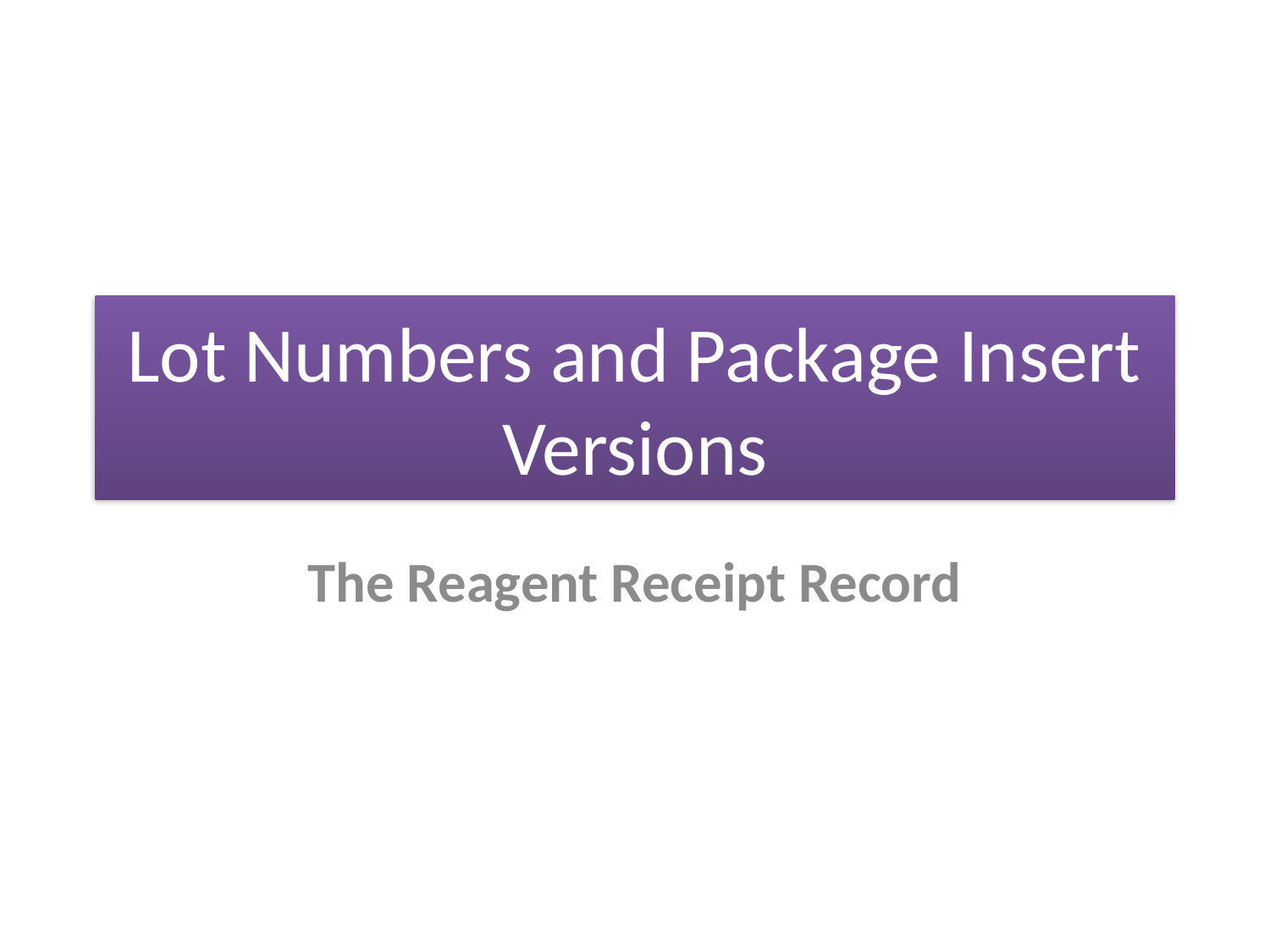

# Lot Numbers and Package Insert Versions
The Reagent Receipt Record